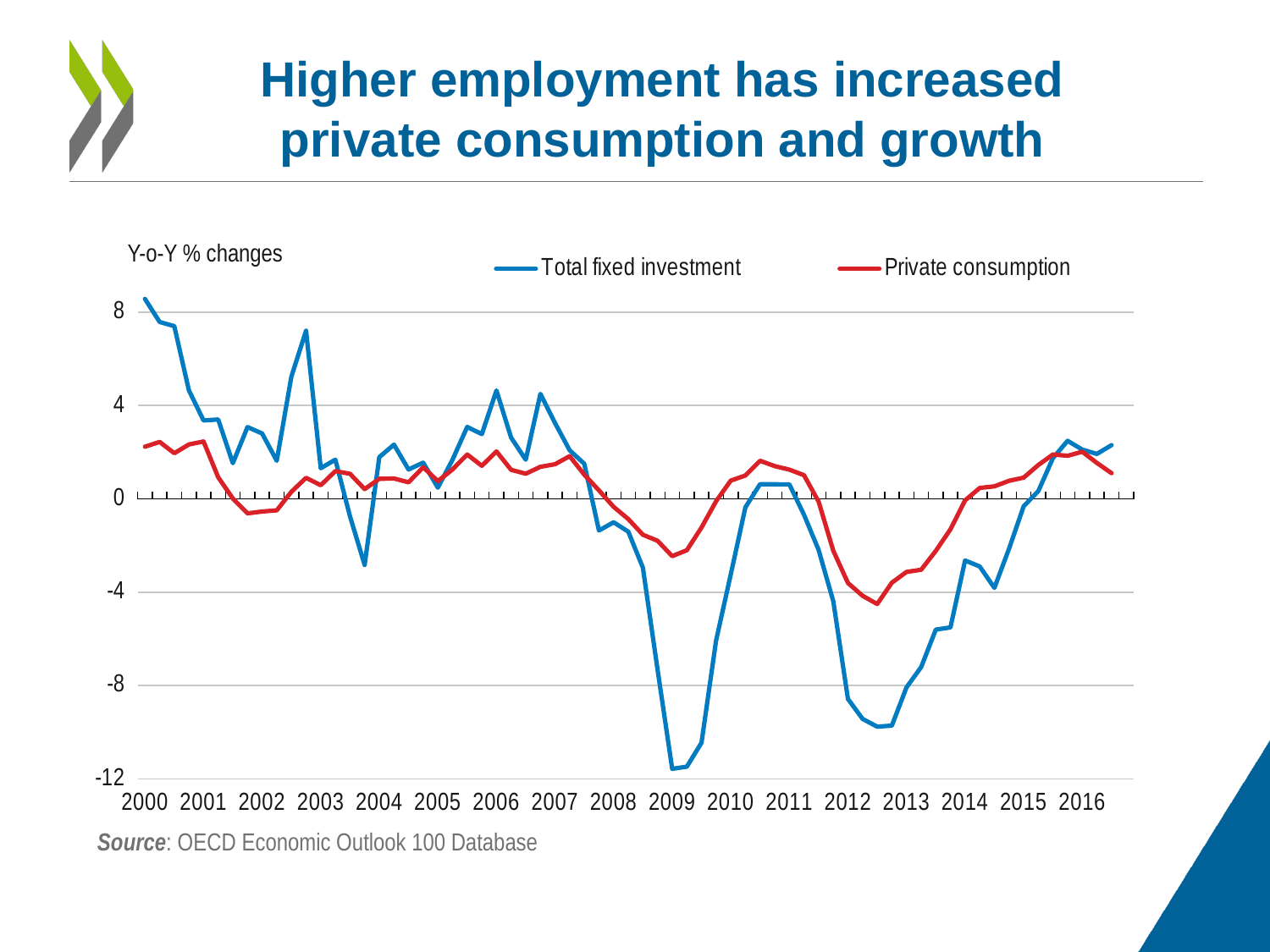

# Higher employment has increased private consumption and growth

### Chart

| Category | Total fixed investment | Private consumption |
|---|---|---|
| 2000 | 8.570502768219225 | 2.236018895734015 |
|  | 7.580881983951638 | 2.441293145542889 |
|  | 7.401672175002429 | 1.956685565318295 |
|  | 4.650076580839069 | 2.332542974214767 |
| 2001 | 3.358766168810145 | 2.4594925845612177 |
|  | 3.4017078401043626 | 0.925267436843802 |
|  | 1.5279897264173892 | 0.014690819317242367 |
|  | 3.0767760018780344 | -0.6230222110088613 |
| 2002 | 2.80203478711063 | -0.5420724019419841 |
|  | 1.6328069379079935 | -0.4909182464670981 |
|  | 5.242395734893069 | 0.3023448567802679 |
|  | 7.205977723733104 | 0.9039552070406298 |
| 2003 | 1.3137994465714398 | 0.5843952408924212 |
|  | 1.6793918572117095 | 1.1900027453509487 |
|  | -0.7485287932646024 | 1.07381129752464 |
|  | -2.835445868332564 | 0.41848841775746787 |
| 2004 | 1.7892210632036718 | 0.8591777095925623 |
|  | 2.325162653264878 | 0.8727560655685141 |
|  | 1.2582053544944347 | 0.7101280301524239 |
|  | 1.5517880085861302 | 1.3558773150394774 |
| 2005 | 0.4800097989966279 | 0.7626396265900007 |
|  | 1.6759105365281581 | 1.2621856707017767 |
|  | 3.0826835678545943 | 1.9016397954290774 |
|  | 2.7753077358531053 | 1.4160422554884364 |
| 2006 | 4.647432528904292 | 2.0348505055201467 |
|  | 2.625579608980244 | 1.244673434939303 |
|  | 1.6782667850778976 | 1.0786054115814239 |
|  | 4.499577443586422 | 1.3737841160998077 |
| 2007 | 3.2473345959459734 | 1.4865081672339686 |
|  | 2.0836839942649066 | 1.8292876844099304 |
|  | 1.5032472779945572 | 1.0350035265162651 |
|  | -1.359712037693084 | 0.36335332245716057 |
| 2008 | -1.0028093543732908 | -0.34143621549131975 |
|  | -1.407952504340304 | -0.8656913655385348 |
|  | -2.955045804667877 | -1.5397435451907748 |
|  | -7.317771654362737 | -1.7983799643863212 |
| 2009 | -11.57258933184902 | -2.45671590573735 |
|  | -11.477590796069451 | -2.2020831476009977 |
|  | -10.454848899009942 | -1.2309407091365634 |
|  | -6.073491578910861 | -0.09984262552061864 |
| 2010 | -3.241798755349801 | 0.7823229508903795 |
|  | -0.3609682141723192 | 1.0020156871222152 |
|  | 0.627891508447598 | 1.632801601763556 |
|  | 0.624364236030739 | 1.4049530544037572 |
| 2011 | 0.6203013517771971 | 1.2522092765492763 |
|  | -0.6807642232993683 | 1.0142835901528313 |
|  | -2.1944221247003903 | -0.12371042435618264 |
|  | -4.391127098902281 | -2.22664360253767 |
| 2012 | -8.575708516179171 | -3.606756909917885 |
|  | -9.432912006528973 | -4.156845103055506 |
|  | -9.764542236566777 | -4.509900138672062 |
|  | -9.721142875438037 | -3.594458806810585 |
| 2013 | -8.080665030915679 | -3.1352727000313667 |
|  | -7.2127015367646425 | -3.0405015936658124 |
|  | -5.605419367902352 | -2.2319459120189067 |
|  | -5.512159377020231 | -1.3064882230427013 |
| 2014 | -2.6412461099769136 | -0.06266880510306105 |
|  | -2.9004643690203946 | 0.46856244026325383 |
|  | -3.8165184602052533 | 0.5357953931727001 |
|  | -2.1385019646773866 | 0.7752626096395598 |
| 2015 | -0.31704205819128584 | 0.9093515321776825 |
|  | 0.3312143089892362 | 1.450884759670856 |
|  | 1.7458458643123231 | 1.903822646901654 |
|  | 2.4883725657771416 | 1.8449023843531975 |
| 2016 | 2.113619498004215 | 2.021070657972391 |
|  | 1.9241062149901067 | 1.5411416499273578 |
|  | 2.3027813415623215 | 1.1031803101483328 |
|  | None | None |
Y-o-Y % changes
Source: OECD Economic Outlook 100 Database